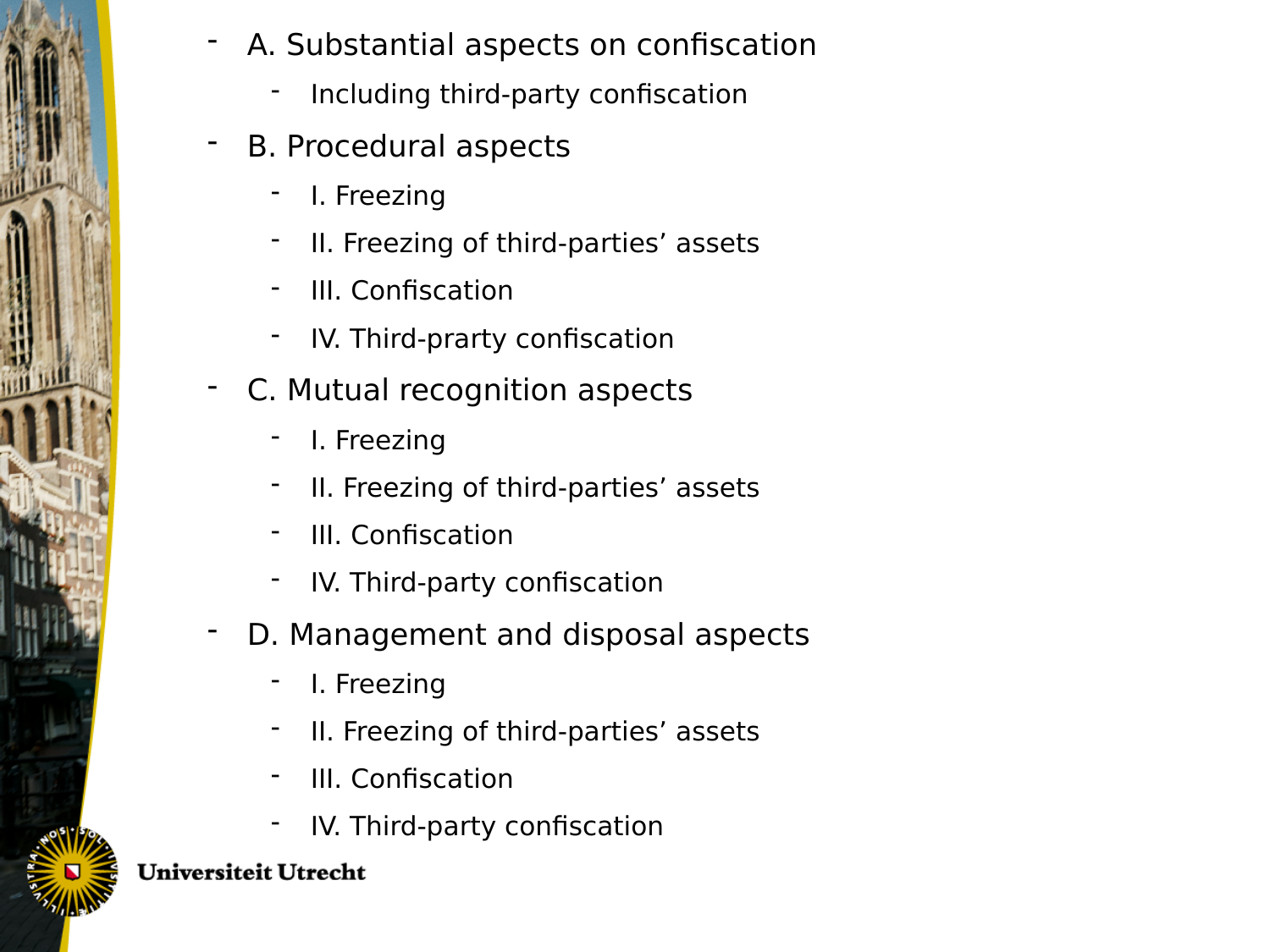

A. Substantial aspects on confiscation
Including third-party confiscation
B. Procedural aspects
I. Freezing
II. Freezing of third-parties’ assets
III. Confiscation
IV. Third-prarty confiscation
C. Mutual recognition aspects
I. Freezing
II. Freezing of third-parties’ assets
III. Confiscation
IV. Third-party confiscation
D. Management and disposal aspects
I. Freezing
II. Freezing of third-parties’ assets
III. Confiscation
IV. Third-party confiscation